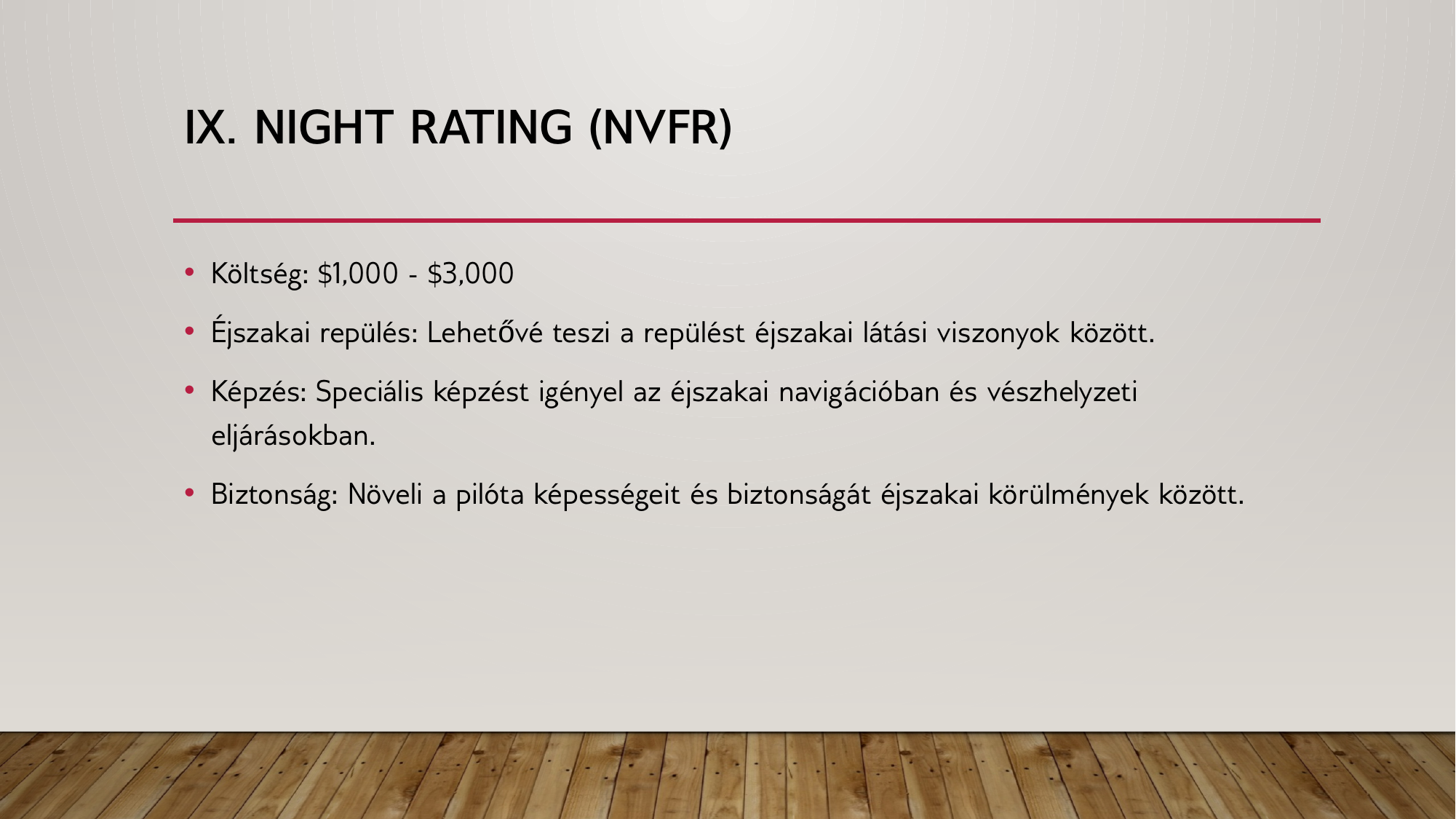

# IX. Night Rating (NVFR)
Költség: $1,000 - $3,000
Éjszakai repülés: Lehetővé teszi a repülést éjszakai látási viszonyok között.
Képzés: Speciális képzést igényel az éjszakai navigációban és vészhelyzeti eljárásokban.
Biztonság: Növeli a pilóta képességeit és biztonságát éjszakai körülmények között.